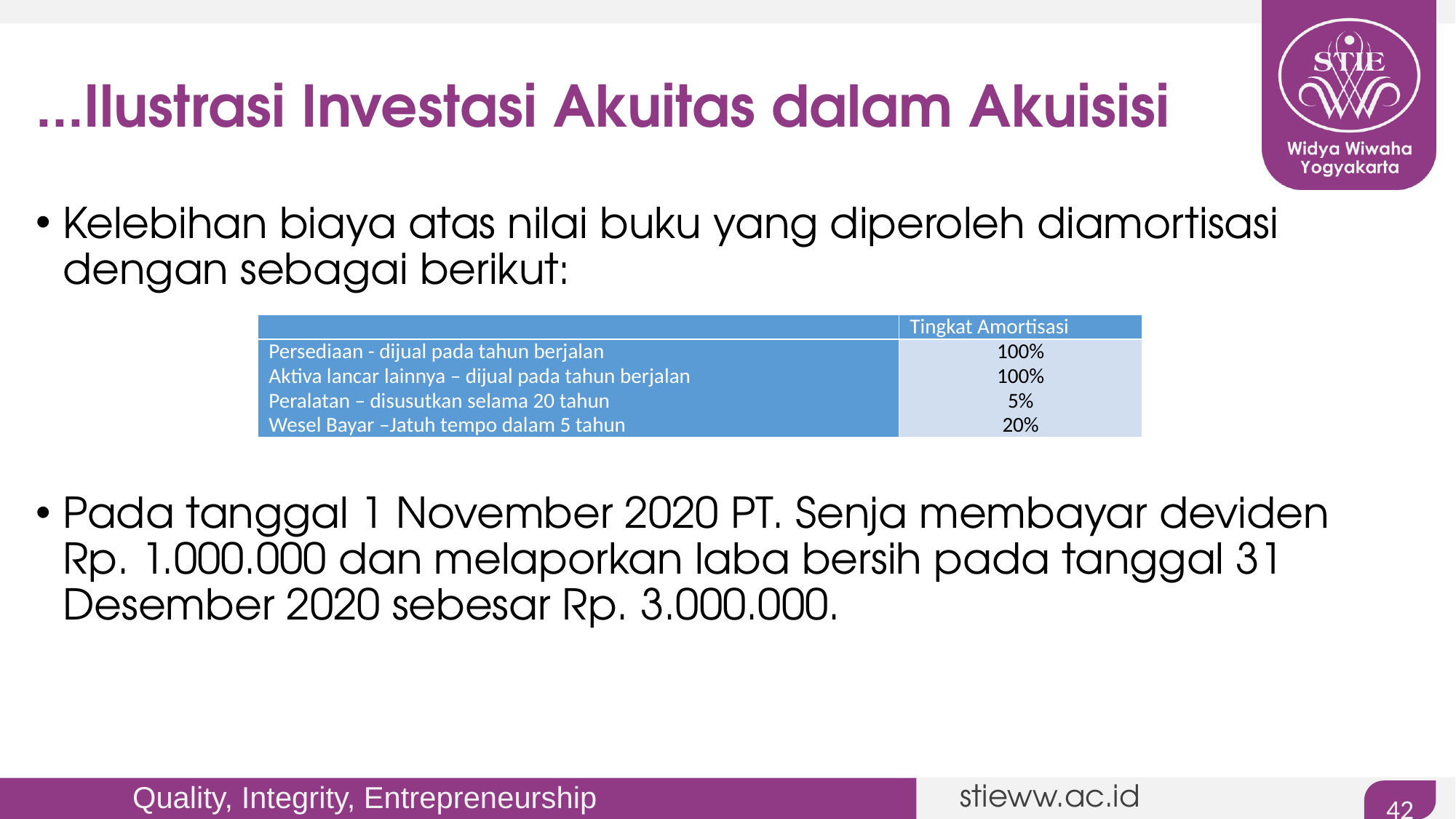

# ...Ilustrasi Investasi Akuitas dalam Akuisisi
Kelebihan biaya atas nilai buku yang diperoleh diamortisasi dengan sebagai berikut:

Pada tanggal 1 November 2020 PT. Senja membayar deviden Rp. 1.000.000 dan melaporkan laba bersih pada tanggal 31 Desember 2020 sebesar Rp. 3.000.000.

|  | Tingkat Amortisasi |
| --- | --- |
| Persediaan - dijual pada tahun berjalan Aktiva lancar lainnya – dijual pada tahun berjalan Peralatan – disusutkan selama 20 tahun Wesel Bayar –Jatuh tempo dalam 5 tahun | 100% 100% 5% 20% |